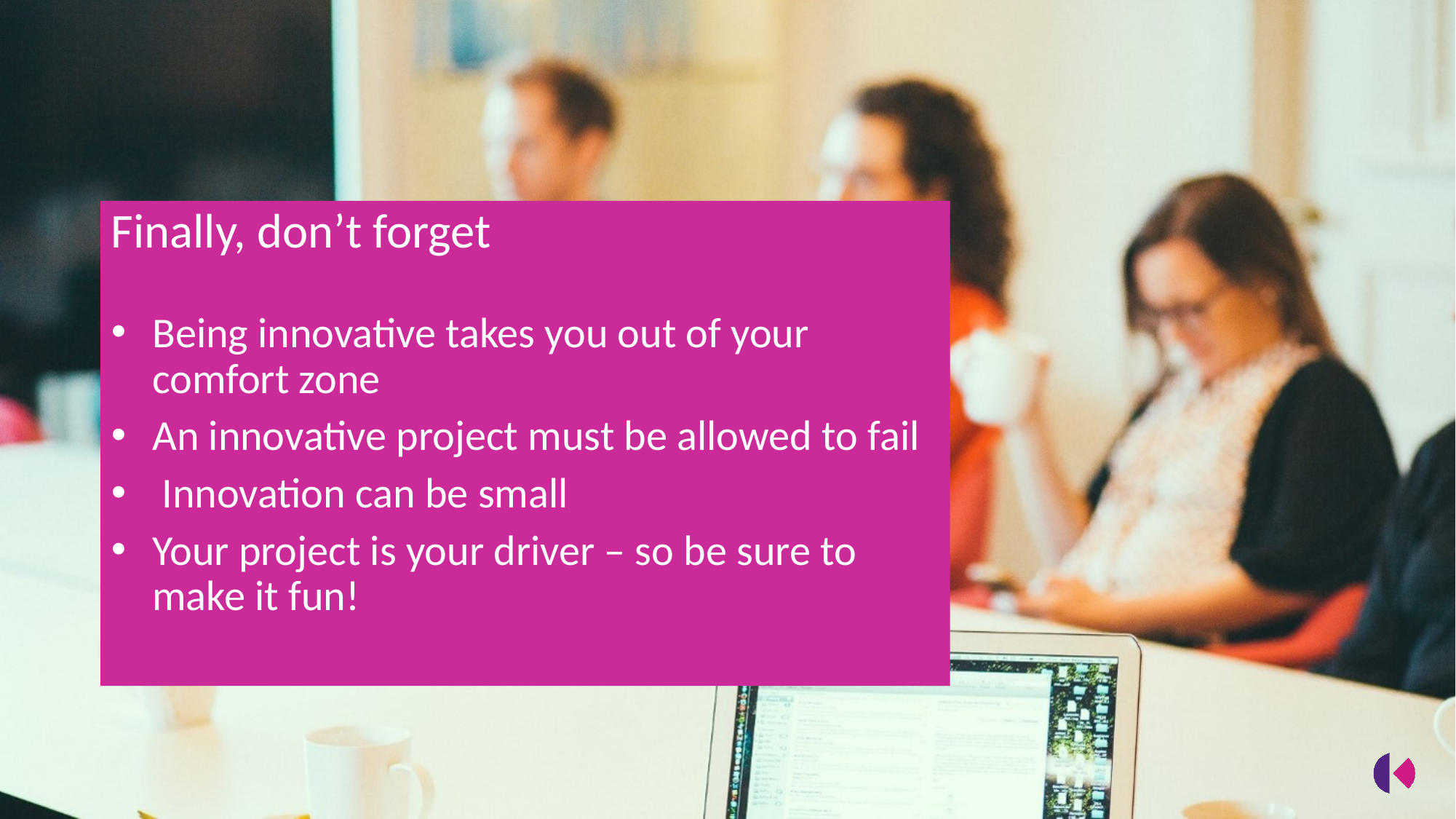

Finally, don’t forget

Being innovative takes you out of your comfort zone
An innovative project must be allowed to fail
 Innovation can be small
Your project is your driver – so be sure to make it fun!